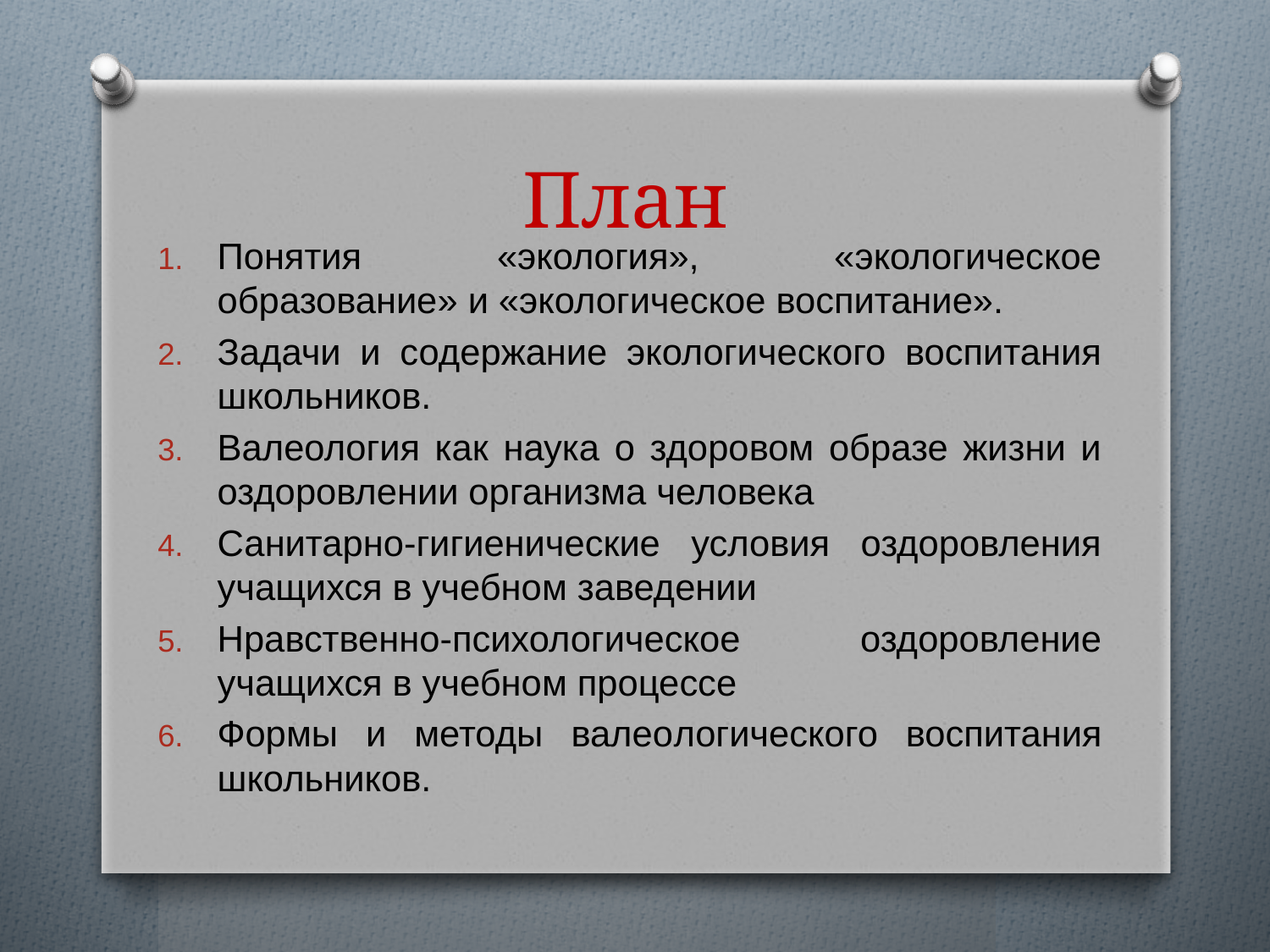

# План
Понятия «экология», «экологическое образование» и «экологическое воспитание».
Задачи и содержание экологического воспитания школьников.
Валеология как наука о здоровом образе жизни и оздоровлении организма человека
Санитарно-гигиенические условия оздоровления учащихся в учебном заведении
Нравственно-психологическое оздоровление учащихся в учебном процессе
Формы и методы валеологического воспитания школьников.